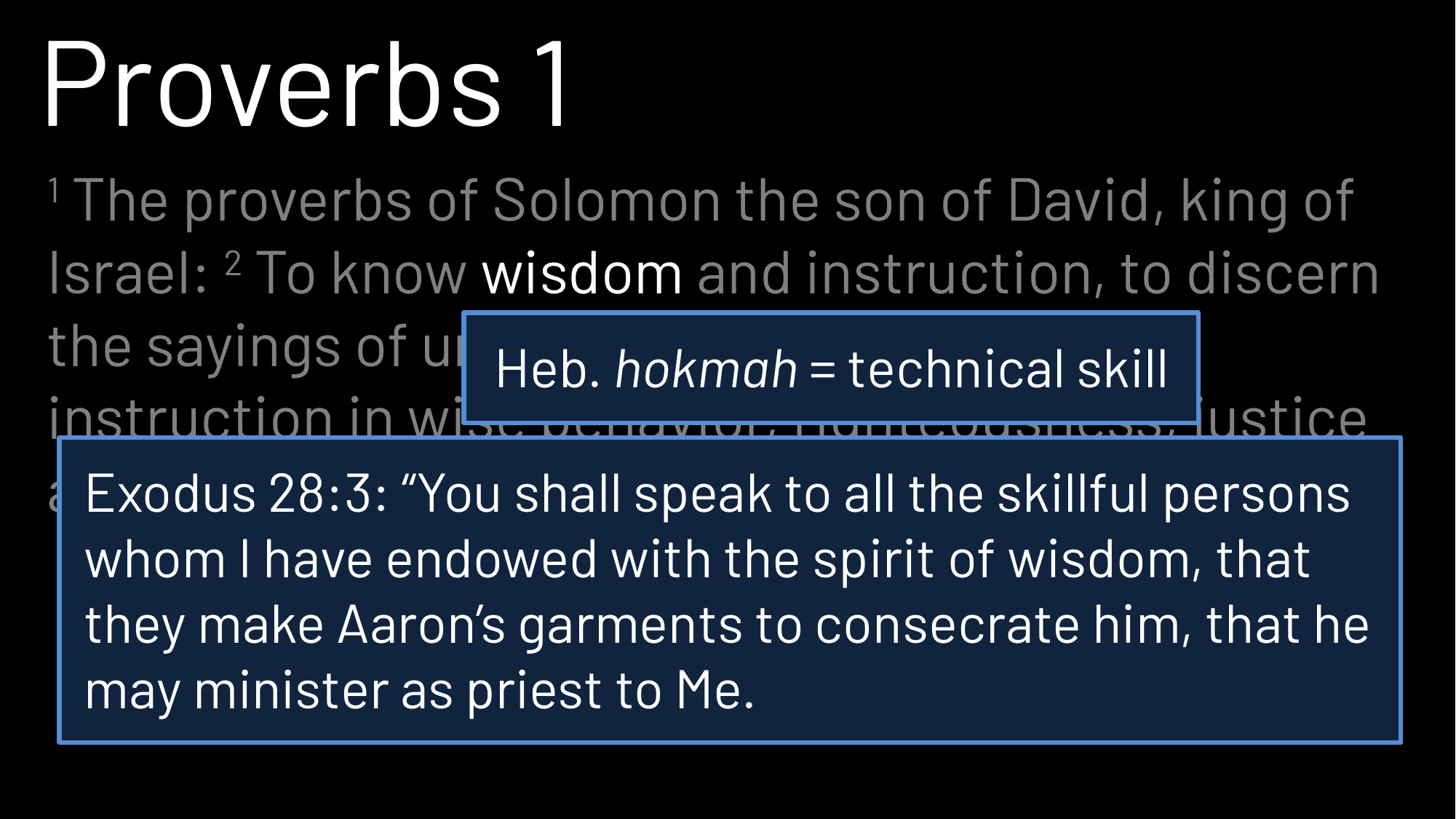

Proverbs 1
1 The proverbs of Solomon the son of David, king of Israel: 2 To know wisdom and instruction, to discern the sayings of understanding, 3 To receive instruction in wise behavior, righteousness, justice and equity.

Heb. hokmah = technical skill

Exodus 28:3: “You shall speak to all the skillful persons whom I have endowed with the spirit of wisdom, that they make Aaron’s garments to consecrate him, that he may minister as priest to Me.